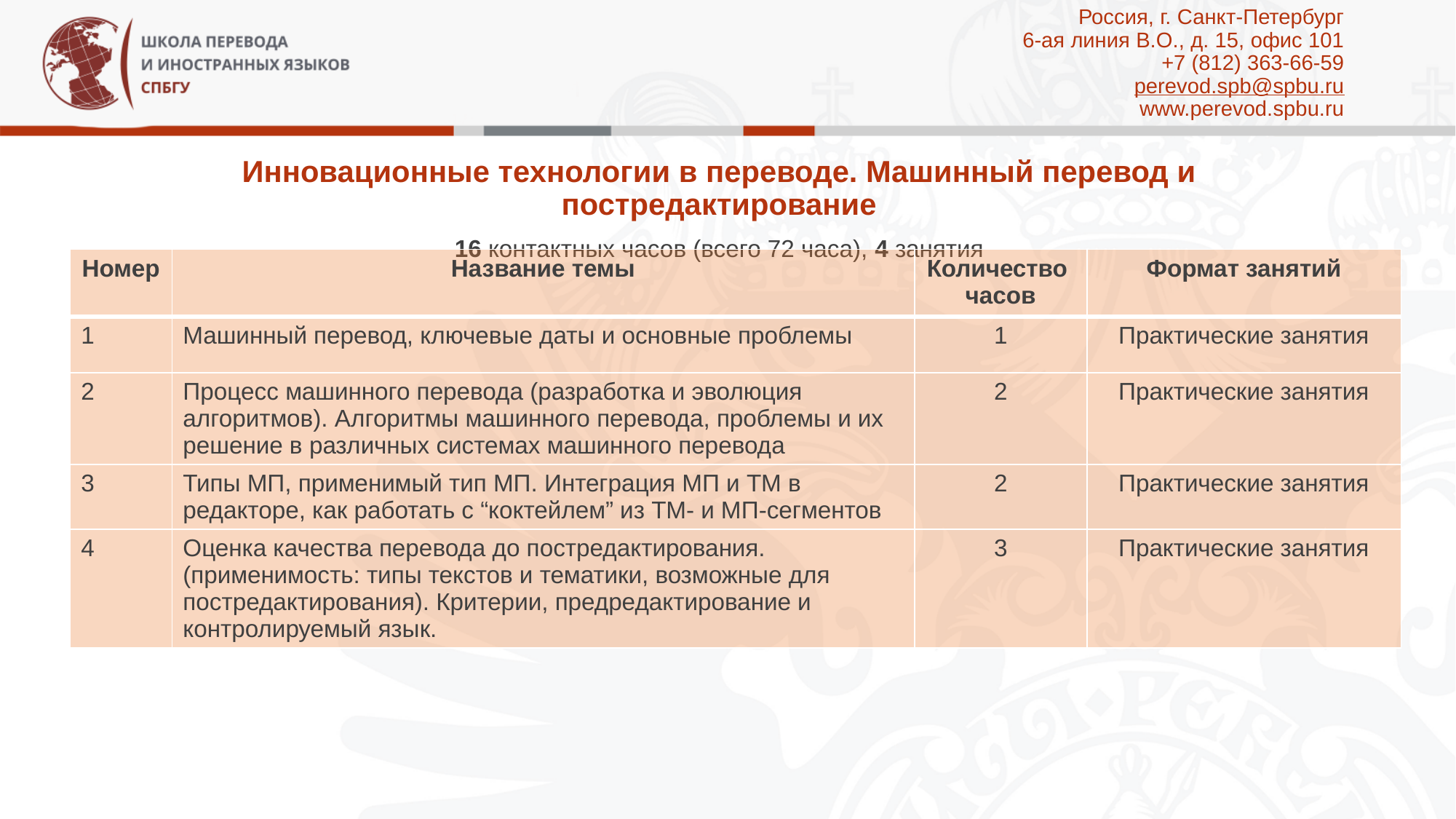

# Россия, г. Санкт-Петербург 6-ая линия В.О., д. 15, офис 101 +7 (812) 363-66-59 perevod.spb@spbu.ru www.perevod.spbu.ru
Инновационные технологии в переводе. Машинный перевод и постредактирование
16 контактных часов (всего 72 часа), 4 занятия
| Номер | Название темы | Количество часов | Формат занятий |
| --- | --- | --- | --- |
| 1 | Машинный перевод, ключевые даты и основные проблемы | 1 | Практические занятия |
| 2 | Процесс машинного перевода (разработка и эволюция алгоритмов). Алгоритмы машинного перевода, проблемы и их решение в различных системах машинного перевода | 2 | Практические занятия |
| 3 | Типы МП, применимый тип МП. Интеграция МП и ТМ в редакторе, как работать с “коктейлем” из ТМ- и МП-сегментов | 2 | Практические занятия |
| 4 | Оценка качества перевода до постредактирования. (применимость: типы текстов и тематики, возможные для постредактирования). Критерии, предредактирование и контролируемый язык. | 3 | Практические занятия |